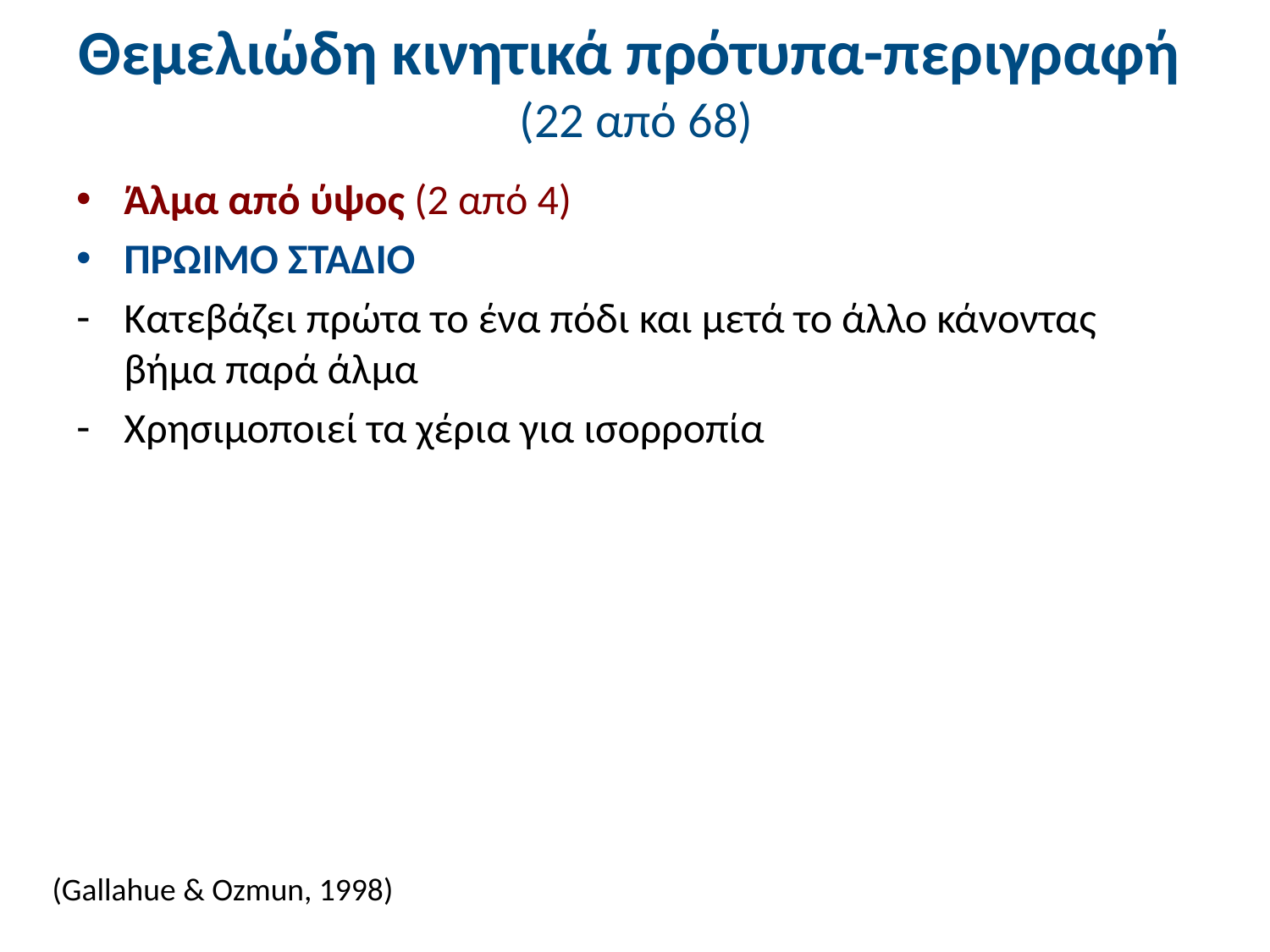

# Θεμελιώδη κινητικά πρότυπα-περιγραφή (22 από 68)
Άλμα από ύψος (2 από 4)
ΠΡΩΙΜΟ ΣΤΑΔΙΟ
Κατεβάζει πρώτα το ένα πόδι και μετά το άλλο κάνοντας βήμα παρά άλμα
Χρησιμοποιεί τα χέρια για ισορροπία
(Gallahue & Ozmun, 1998)